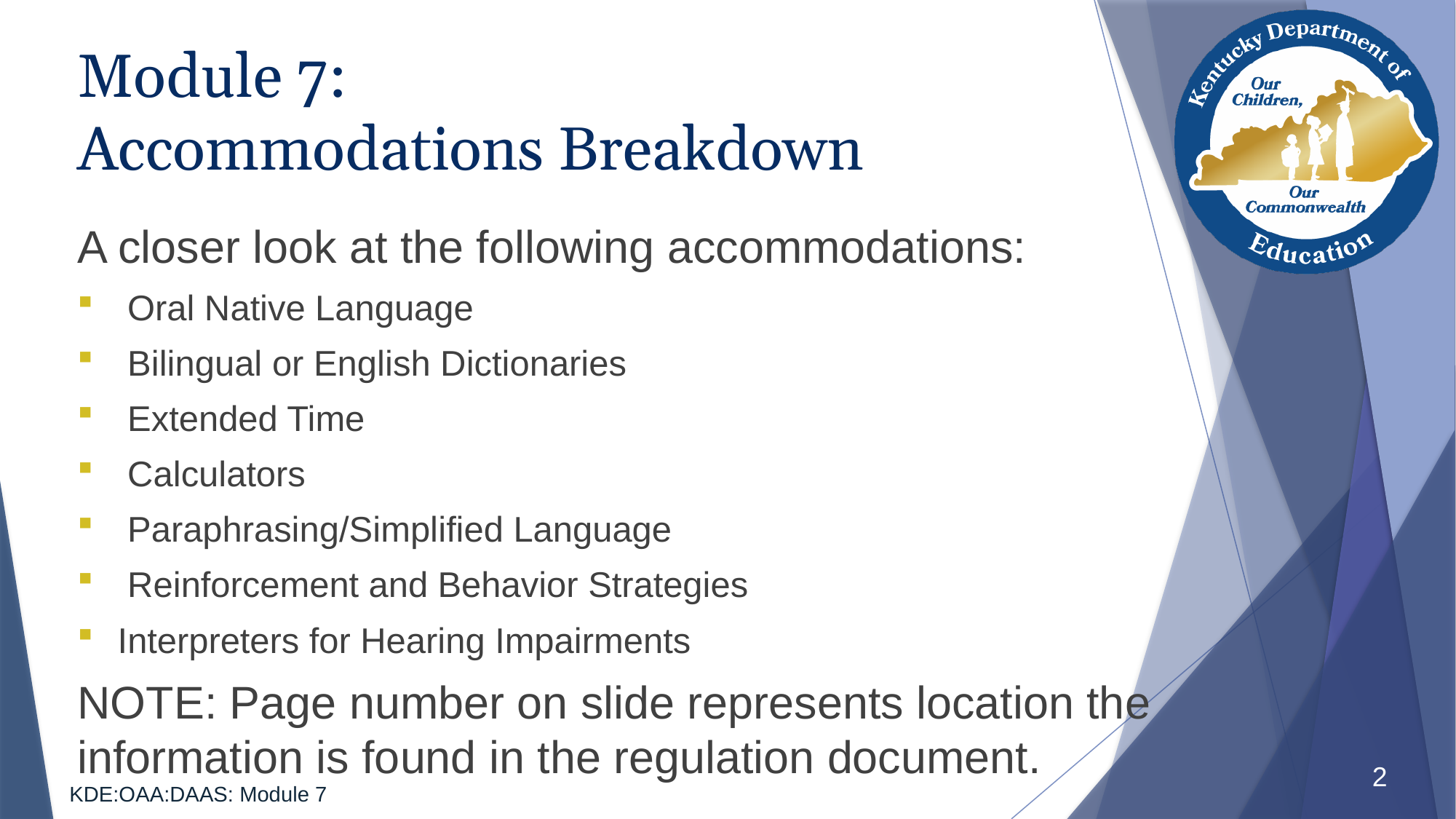

# Module 7: Accommodations Breakdown
A closer look at the following accommodations:
 Oral Native Language
 Bilingual or English Dictionaries
 Extended Time
 Calculators
 Paraphrasing/Simplified Language
 Reinforcement and Behavior Strategies
	Interpreters for Hearing Impairments
NOTE: Page number on slide represents location the information is found in the regulation document.

2
KDE:OAA:DAAS: Module 7